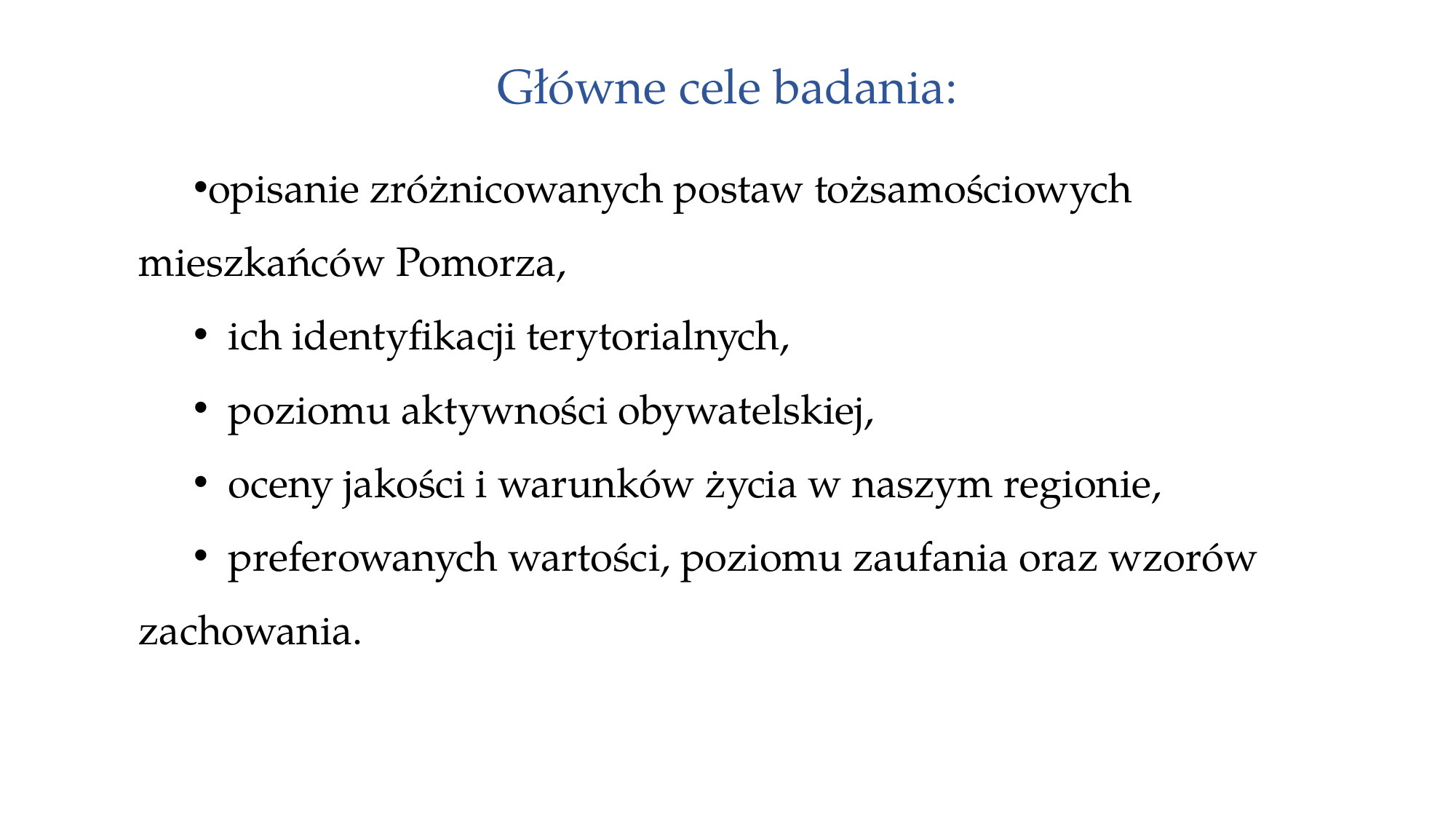

Główne cele badania:
opisanie zróżnicowanych postaw tożsamościowych mieszkańców Pomorza,
  ich identyfikacji terytorialnych,
  poziomu aktywności obywatelskiej,
  oceny jakości i warunków życia w naszym regionie,
  preferowanych wartości, poziomu zaufania oraz wzorów zachowania.